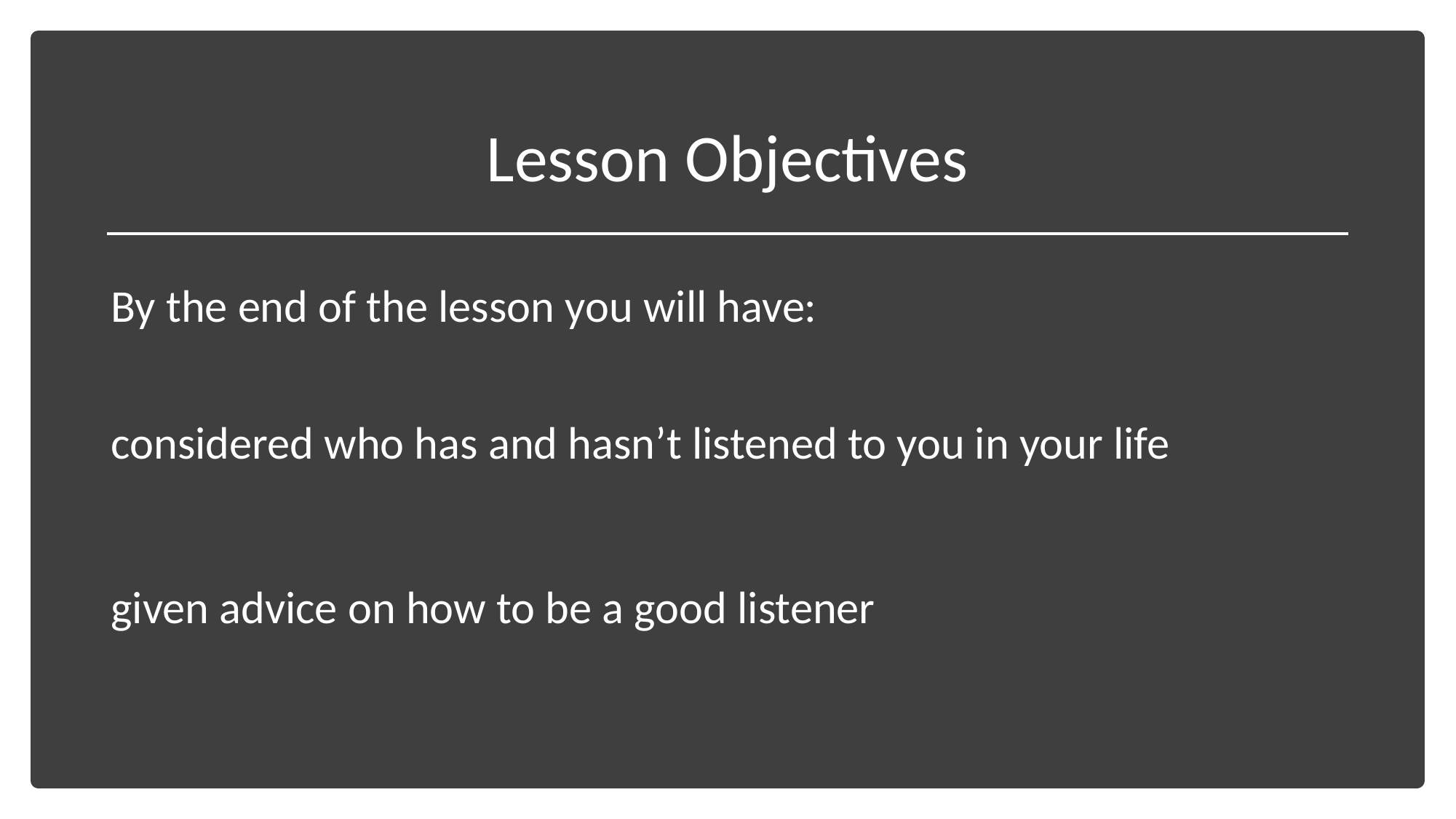

# Lesson Objectives
By the end of the lesson you will have:

considered who has and hasn’t listened to you in your life

given advice on how to be a good listener